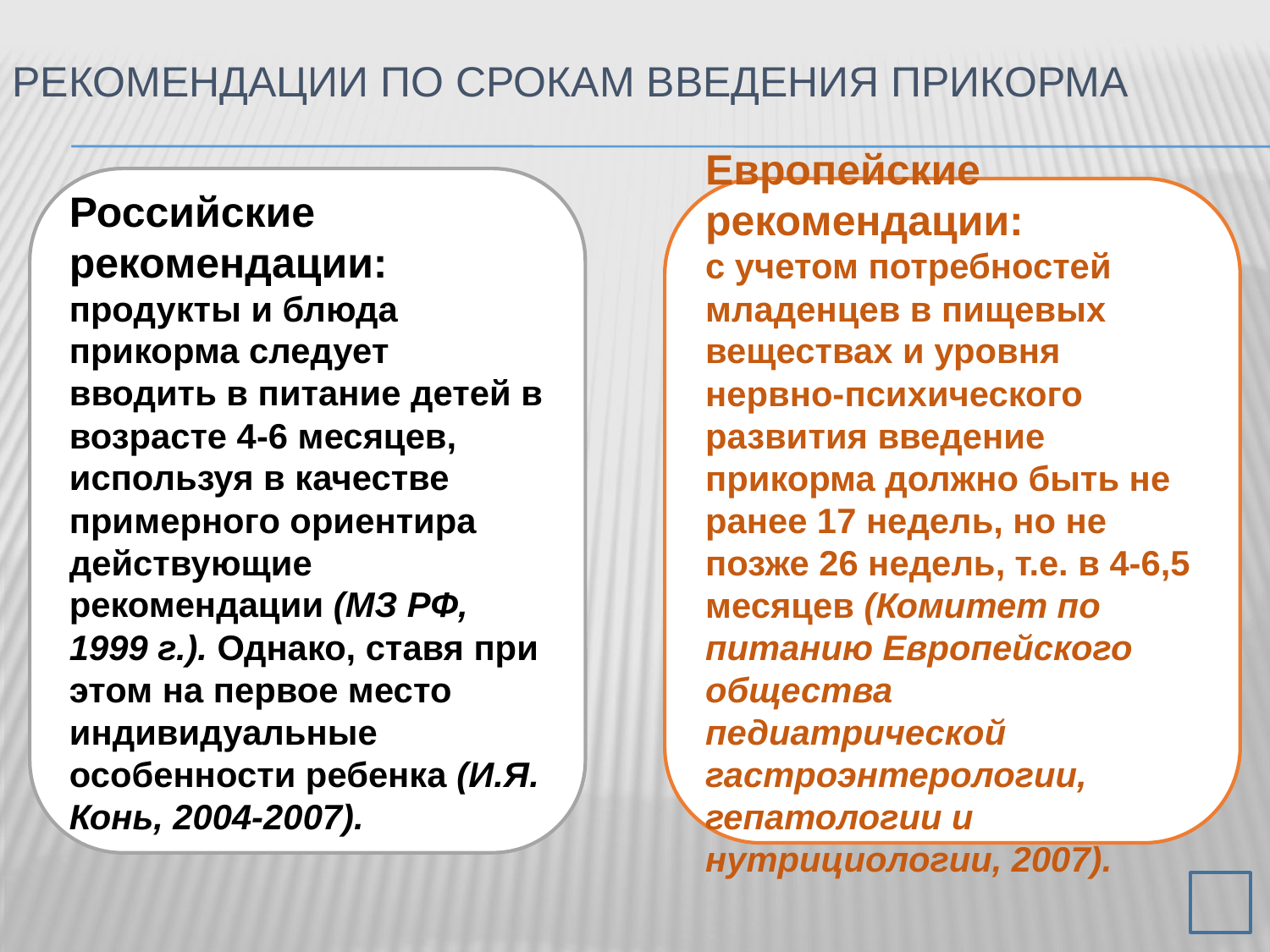

# Рекомендации по срокам введения прикорма
Российские рекомендации:
продукты и блюда прикорма следует вводить в питание детей в возрасте 4-6 месяцев, используя в качестве примерного ориентира действующие рекомендации (МЗ РФ, 1999 г.). Однако, ставя при этом на первое место индивидуальные особенности ребенка (И.Я. Конь, 2004-2007).
Европейские рекомендации:
с учетом потребностей младенцев в пищевых веществах и уровня нервно-психического развития введение прикорма должно быть не ранее 17 недель, но не позже 26 недель, т.е. в 4-6,5 месяцев (Комитет по питанию Европейского общества педиатрической гастроэнтерологии, гепатологии и нутрициологии, 2007).